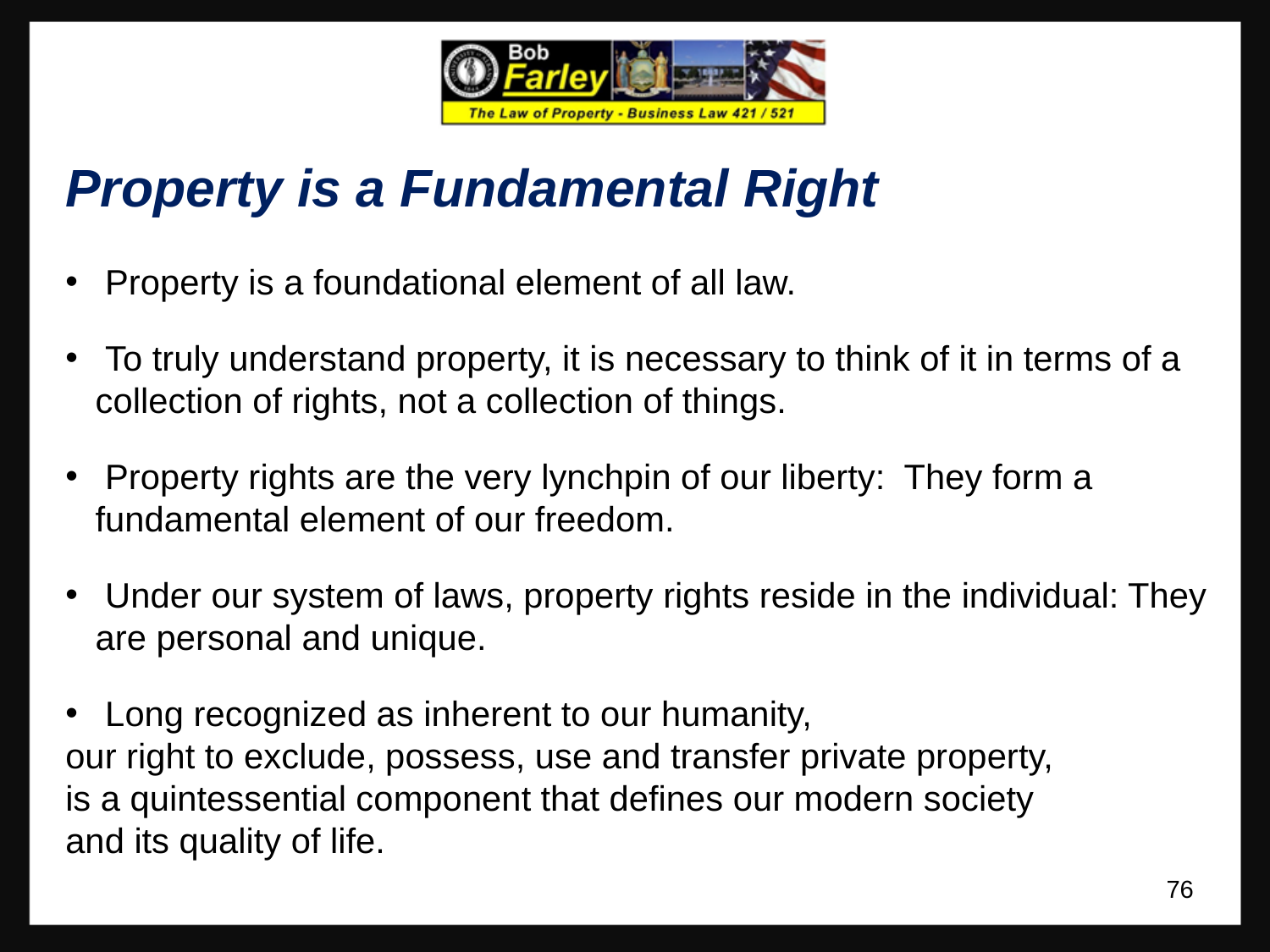

Property is a Fundamental Right

 Property is a foundational element of all law.

 To truly understand property, it is necessary to think of it in terms of a collection of rights, not a collection of things.

 Property rights are the very lynchpin of our liberty:  They form a fundamental element of our freedom.

 Under our system of laws, property rights reside in the individual: They are personal and unique.

 Long recognized as inherent to our humanity,
our right to exclude, possess, use and transfer private property,
is a quintessential component that defines our modern society
and its quality of life.
76